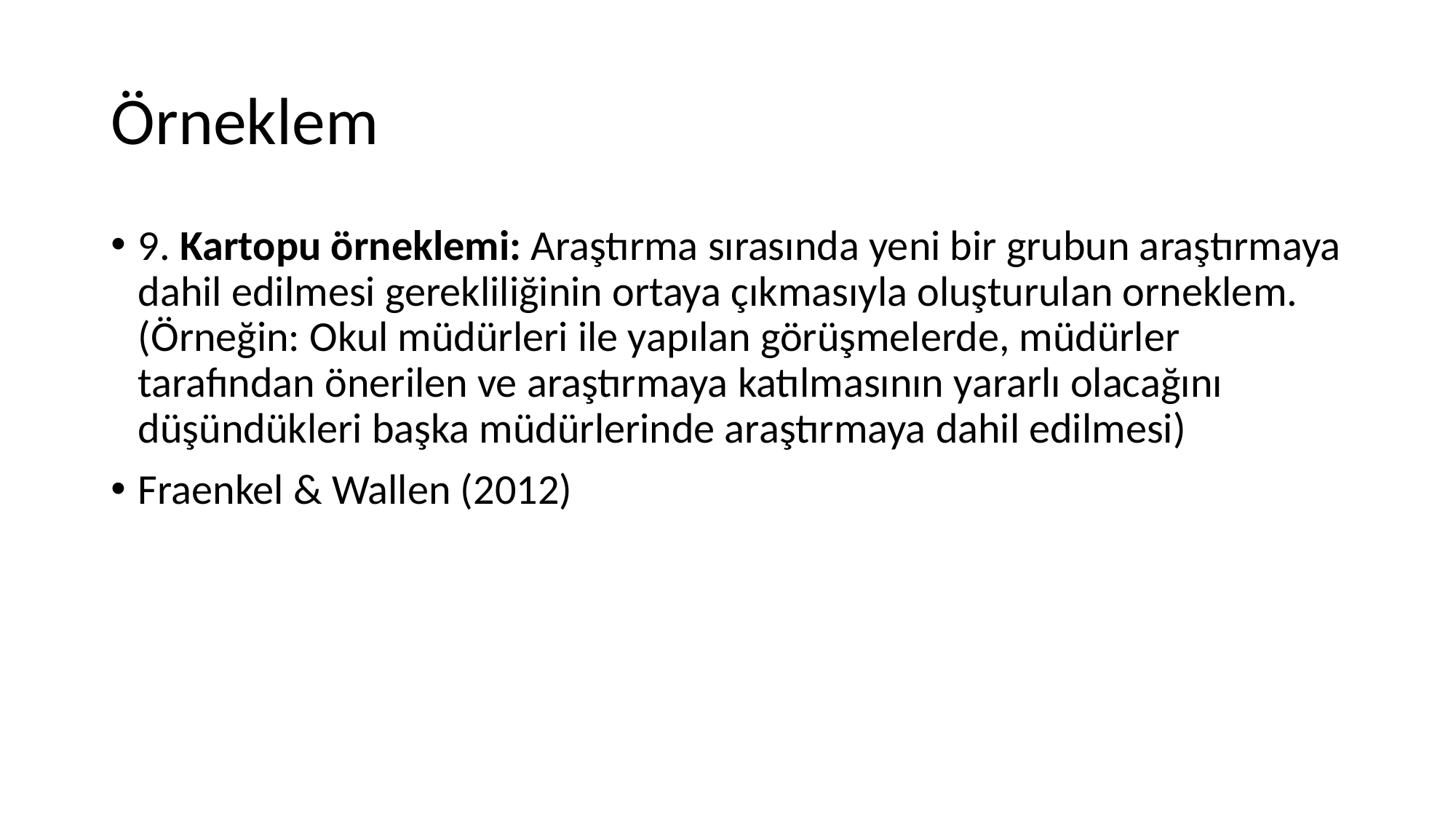

# Örneklem
9. Kartopu örneklemi: Araştırma sırasında yeni bir grubun araştırmaya dahil edilmesi gerekliliğinin ortaya çıkmasıyla oluşturulan orneklem. (Örneğin: Okul müdürleri ile yapılan görüşmelerde, müdürler tarafından önerilen ve araştırmaya katılmasının yararlı olacağını düşündükleri başka müdürlerinde araştırmaya dahil edilmesi)
Fraenkel & Wallen (2012)